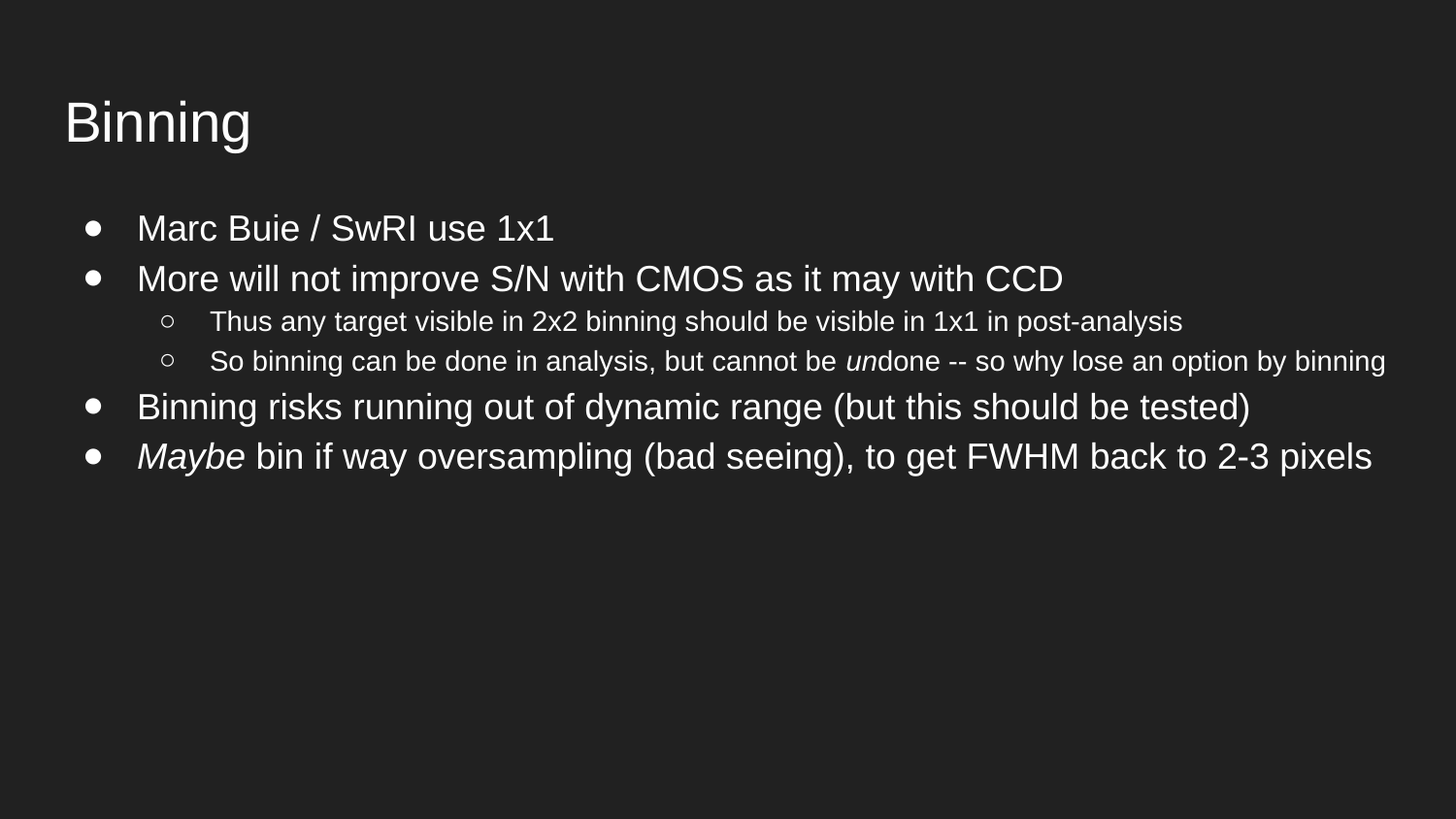

# Binning
Marc Buie / SwRI use 1x1
More will not improve S/N with CMOS as it may with CCD
Thus any target visible in 2x2 binning should be visible in 1x1 in post-analysis
So binning can be done in analysis, but cannot be undone -- so why lose an option by binning
Binning risks running out of dynamic range (but this should be tested)
Maybe bin if way oversampling (bad seeing), to get FWHM back to 2-3 pixels